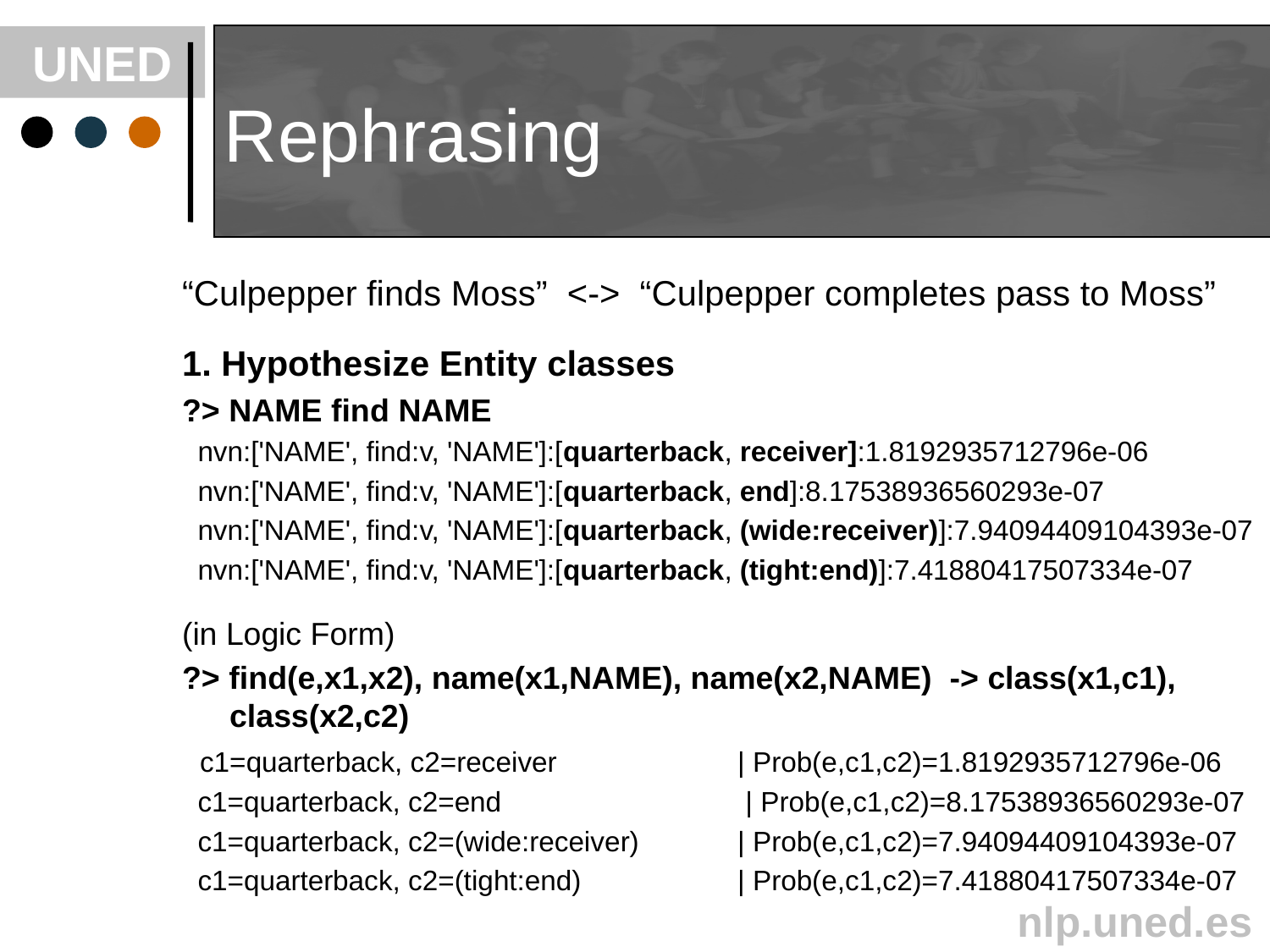

# Rephrasing
“Culpepper finds Moss”  <->  “Culpepper completes pass to Moss”
1. Hypothesize Entity classes
?> NAME find NAME
  nvn:['NAME', find:v, 'NAME']:[quarterback, receiver]:1.8192935712796e-06
  nvn:['NAME', find:v, 'NAME']:[quarterback, end]:8.17538936560293e-07
  nvn:['NAME', find:v, 'NAME']:[quarterback, (wide:receiver)]:7.94094409104393e-07
  nvn:['NAME', find:v, 'NAME']:[quarterback, (tight:end)]:7.41880417507334e-07
(in Logic Form)
?> find(e,x1,x2), name(x1,NAME), name(x2,NAME)  -> class(x1,c1), class(x2,c2)
  c1=quarterback, c2=receiver	 	| Prob(e,c1,c2)=1.8192935712796e-06
  c1=quarterback, c2=end		 | Prob(e,c1,c2)=8.17538936560293e-07
  c1=quarterback, c2=(wide:receiver) 	| Prob(e,c1,c2)=7.94094409104393e-07
  c1=quarterback, c2=(tight:end)		| Prob(e,c1,c2)=7.41880417507334e-07